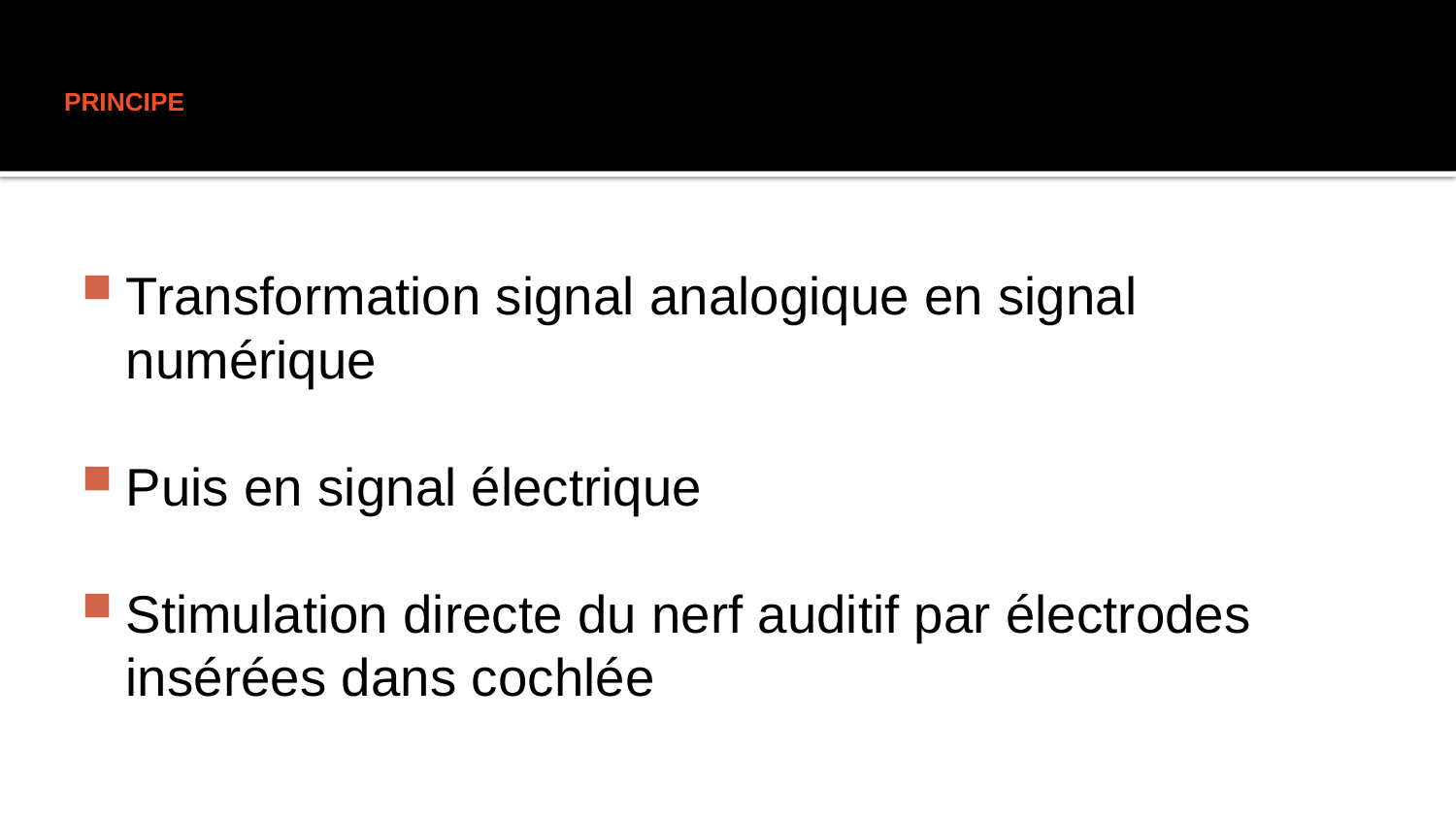

# PRINCIPE

Transformation signal analogique en signal numérique

Puis en signal électrique

Stimulation directe du nerf auditif par électrodes insérées dans cochlée